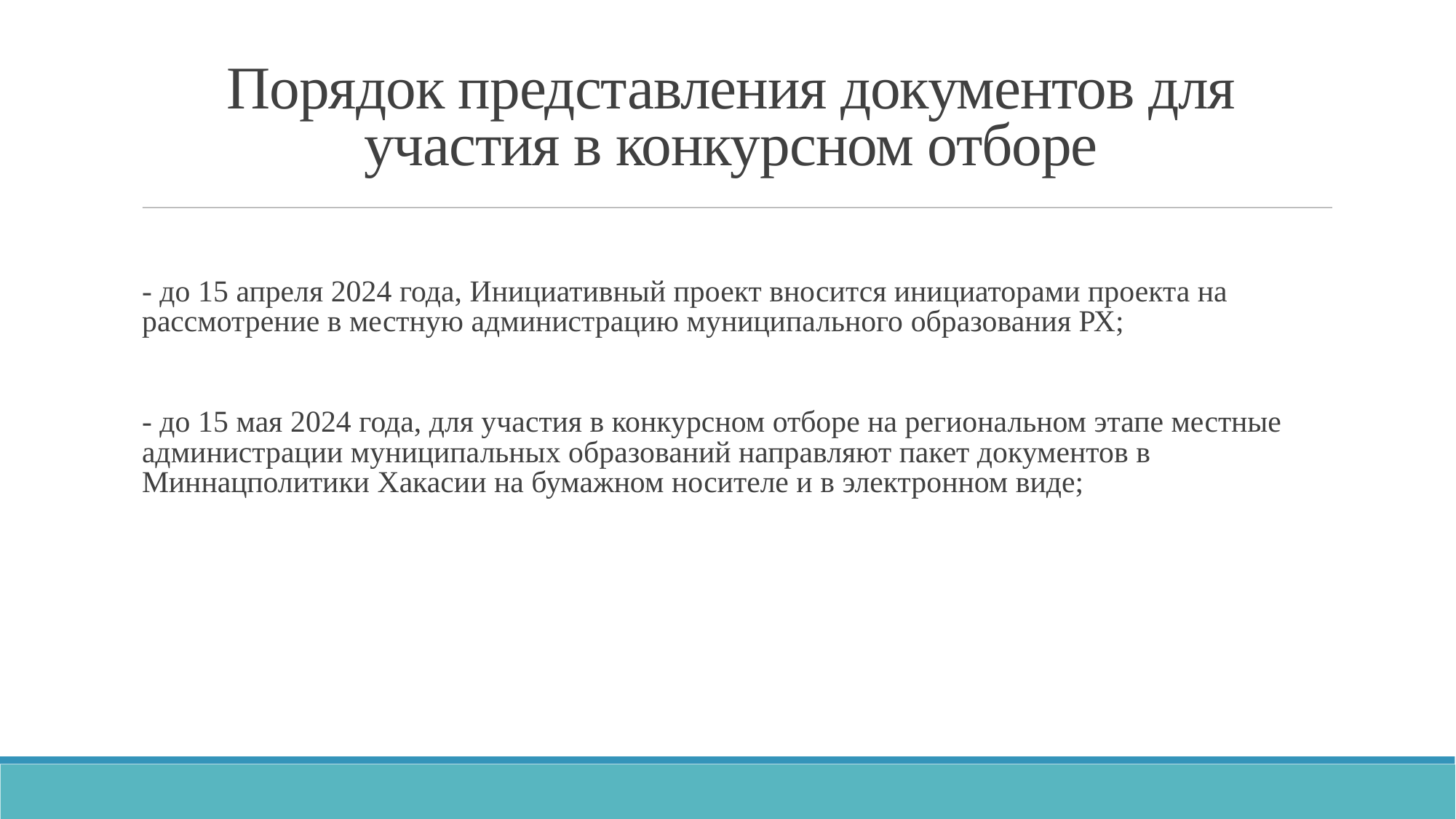

Порядок представления документов для участия в конкурсном отборе

- до 15 апреля 2024 года, Инициативный проект вносится инициаторами проекта на рассмотрение в местную администрацию муниципального образования РХ;

- до 15 мая 2024 года, для участия в конкурсном отборе на региональном этапе местные администрации муниципальных образований направляют пакет документов в Миннацполитики Хакасии на бумажном носителе и в электронном виде;